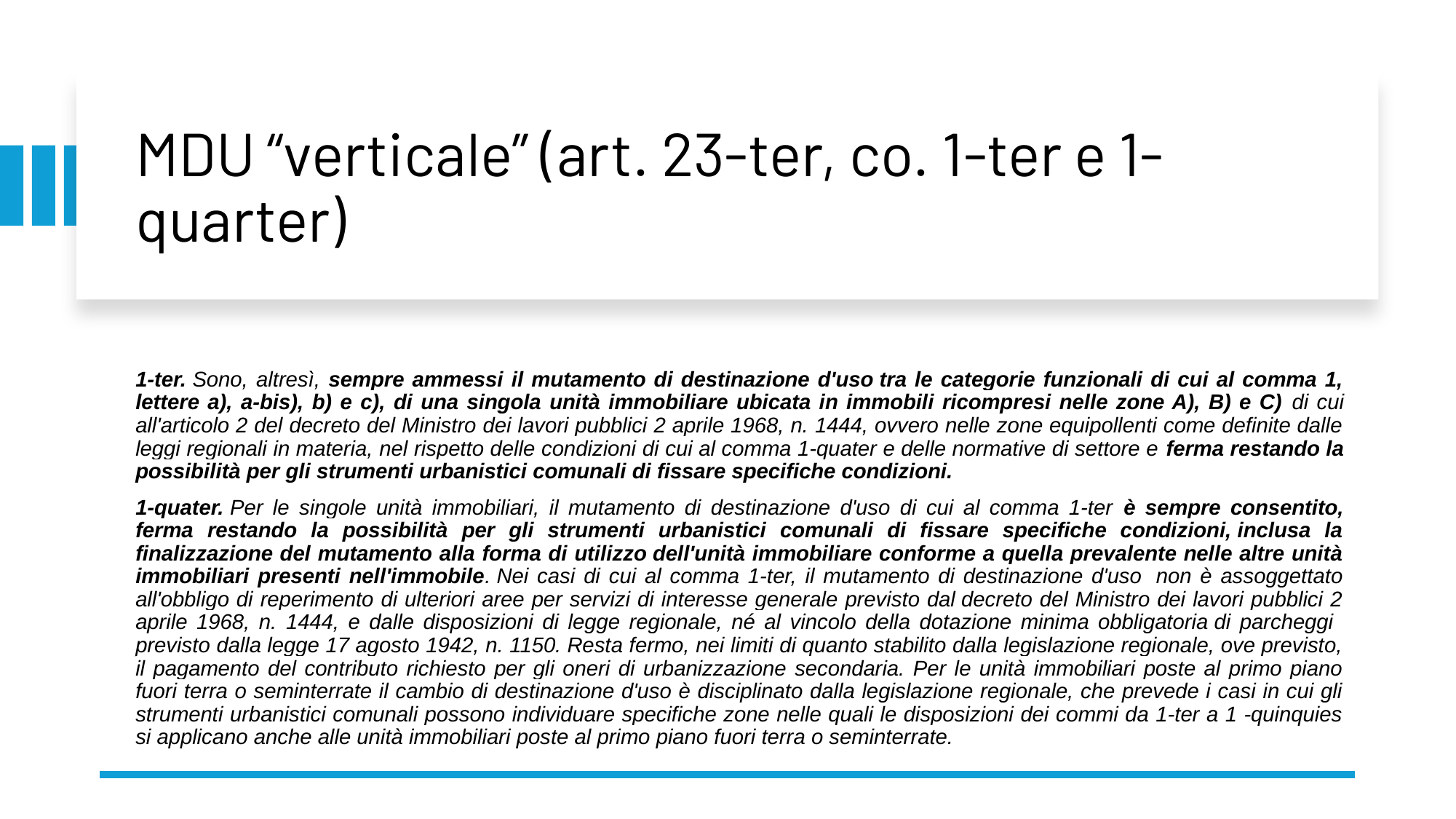

# MDU “verticale” (art. 23-ter, co. 1-ter e 1-quarter)

1-ter. Sono, altresì, sempre ammessi il mutamento di destinazione d'uso tra le categorie funzionali di cui al comma 1, lettere a), a-bis), b) e c), di una singola unità immobiliare ubicata in immobili ricompresi nelle zone A), B) e C) di cui all'articolo 2 del decreto del Ministro dei lavori pubblici 2 aprile 1968, n. 1444, ovvero nelle zone equipollenti come definite dalle leggi regionali in materia, nel rispetto delle condizioni di cui al comma 1-quater e delle normative di settore e ferma restando la possibilità per gli strumenti urbanistici comunali di fissare specifiche condizioni.
1-quater. Per le singole unità immobiliari, il mutamento di destinazione d'uso di cui al comma 1-ter è sempre consentito, ferma restando la possibilità per gli strumenti urbanistici comunali di fissare specifiche condizioni, inclusa la finalizzazione del mutamento alla forma di utilizzo dell'unità immobiliare conforme a quella prevalente nelle altre unità immobiliari presenti nell'immobile. Nei casi di cui al comma 1-ter, il mutamento di destinazione d'uso  non è assoggettato all'obbligo di reperimento di ulteriori aree per servizi di interesse generale previsto dal decreto del Ministro dei lavori pubblici 2 aprile 1968, n. 1444, e dalle disposizioni di legge regionale, né al vincolo della dotazione minima obbligatoria di parcheggi  previsto dalla legge 17 agosto 1942, n. 1150. Resta fermo, nei limiti di quanto stabilito dalla legislazione regionale, ove previsto, il pagamento del contributo richiesto per gli oneri di urbanizzazione secondaria. Per le unità immobiliari poste al primo piano fuori terra o seminterrate il cambio di destinazione d'uso è disciplinato dalla legislazione regionale, che prevede i casi in cui gli strumenti urbanistici comunali possono individuare specifiche zone nelle quali le disposizioni dei commi da 1-ter a 1 -quinquies si applicano anche alle unità immobiliari poste al primo piano fuori terra o seminterrate.